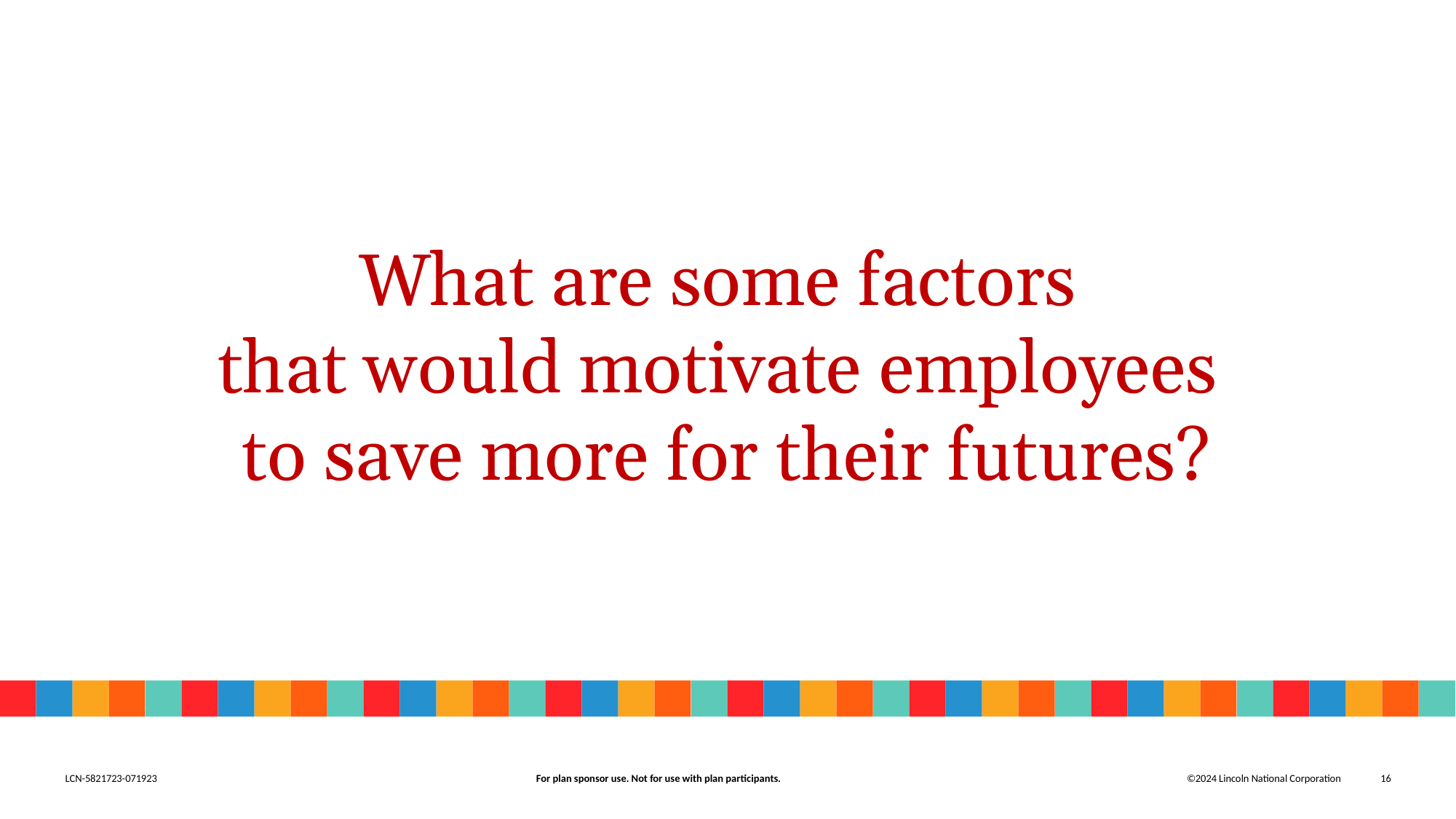

# What are some factors that would motivate employees to save more for their futures?